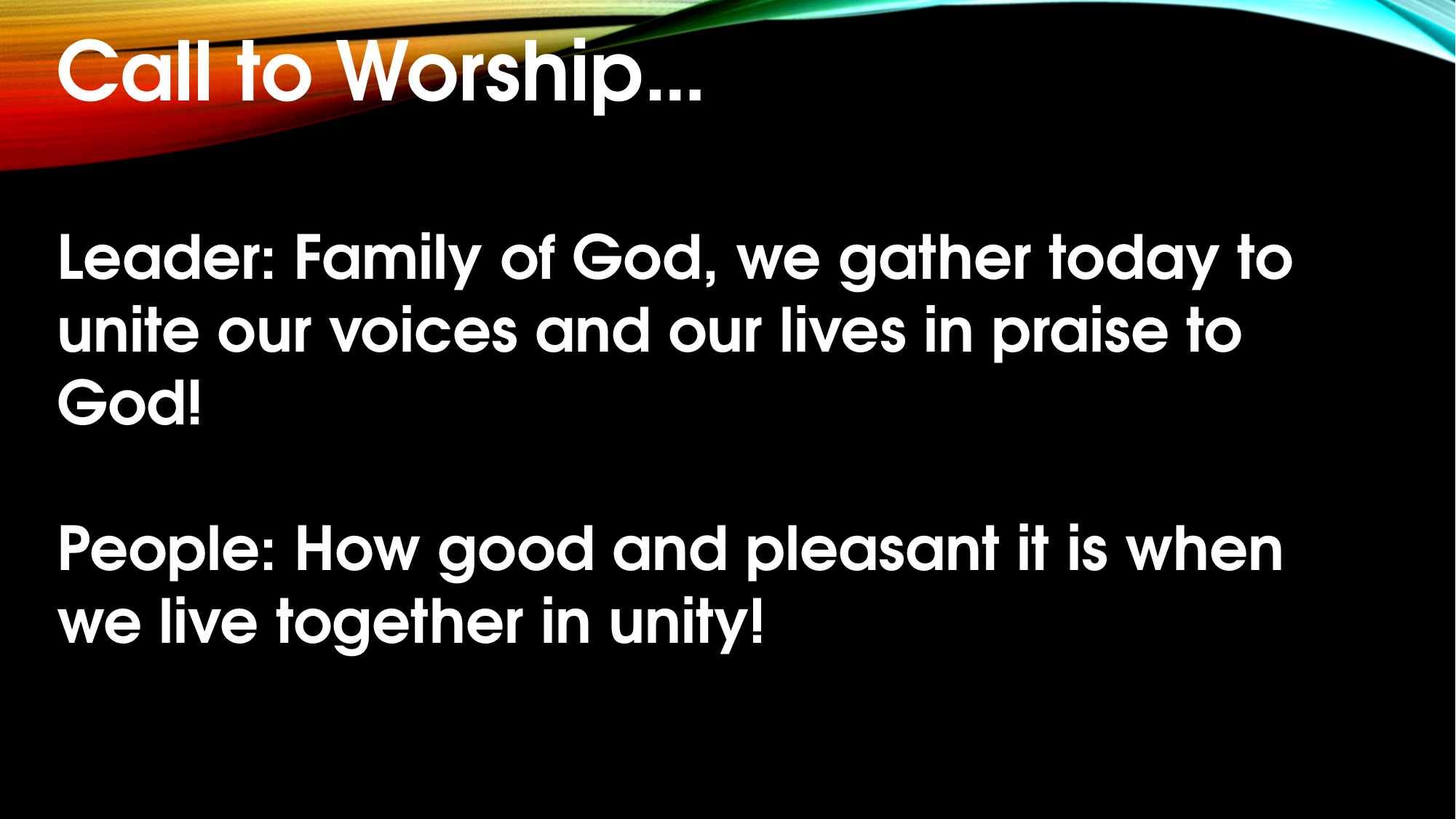

Call to Worship…
Leader: Family of God, we gather today to unite our voices and our lives in praise to God!

People: How good and pleasant it is when we live together in unity!